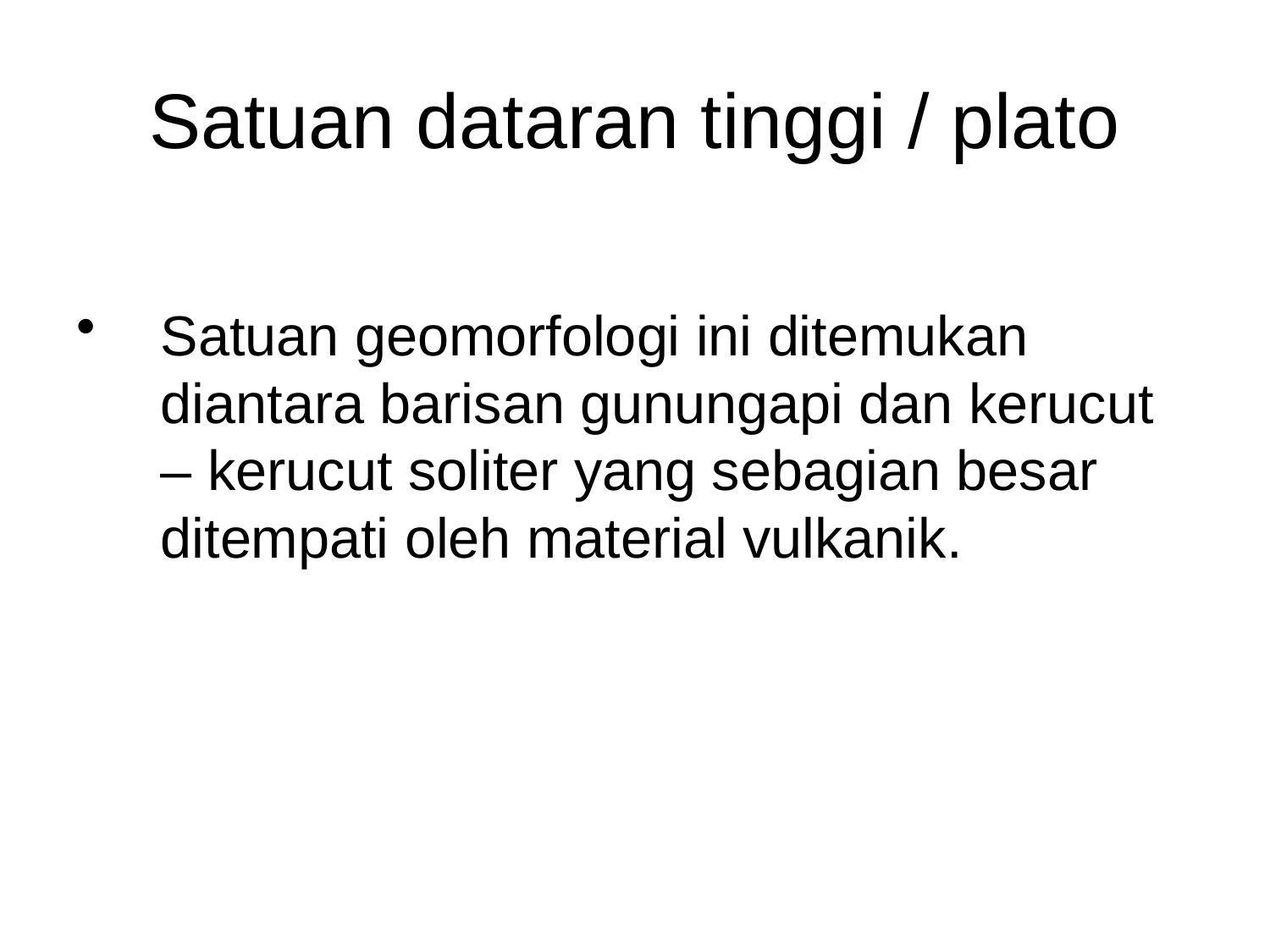

# Satuan dataran tinggi / plato

Satuan geomorfologi ini ditemukan diantara barisan gunungapi dan kerucut – kerucut soliter yang sebagian besar ditempati oleh material vulkanik.